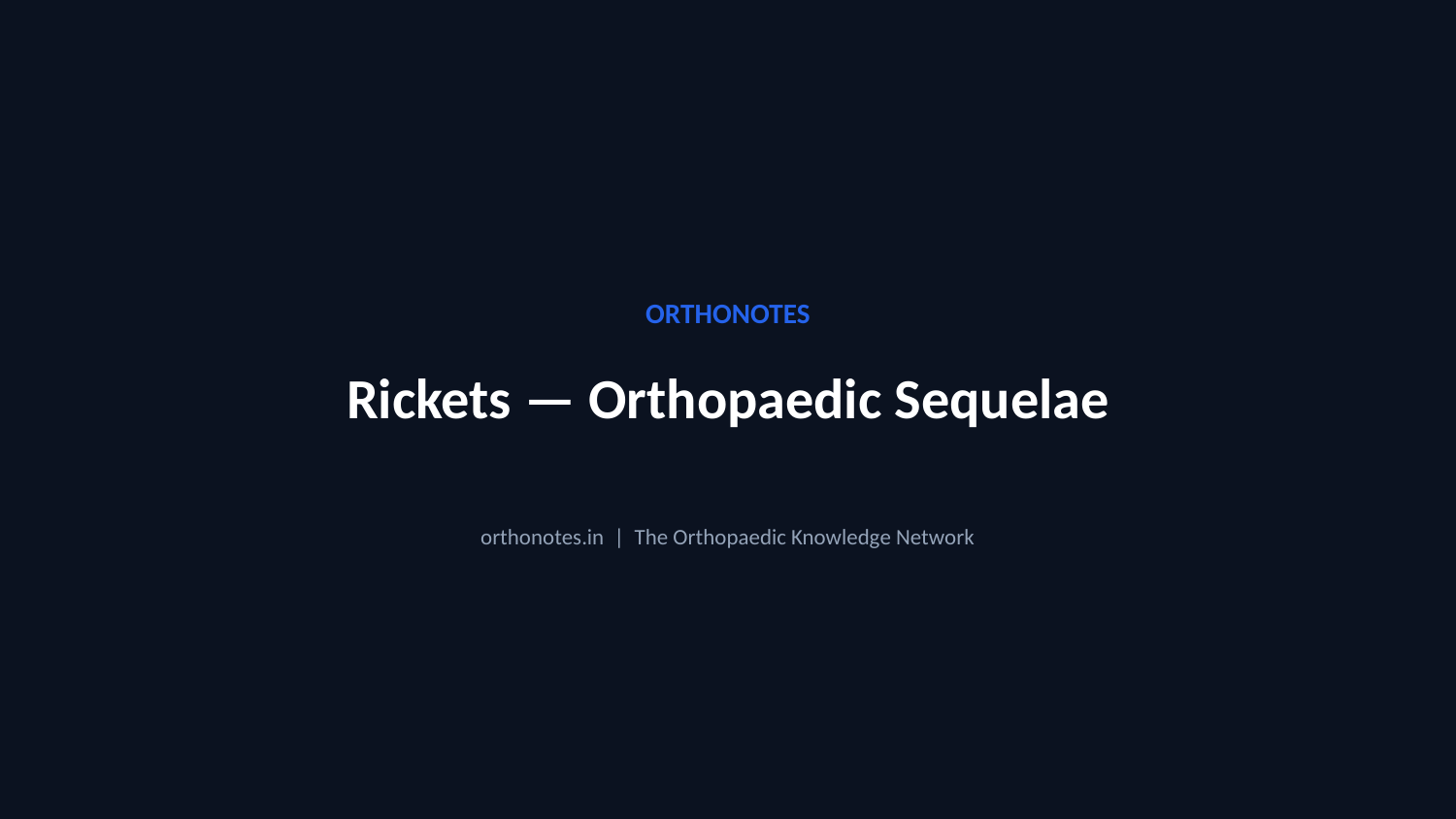

ORTHONOTES
Rickets — Orthopaedic Sequelae
orthonotes.in  |  The Orthopaedic Knowledge Network